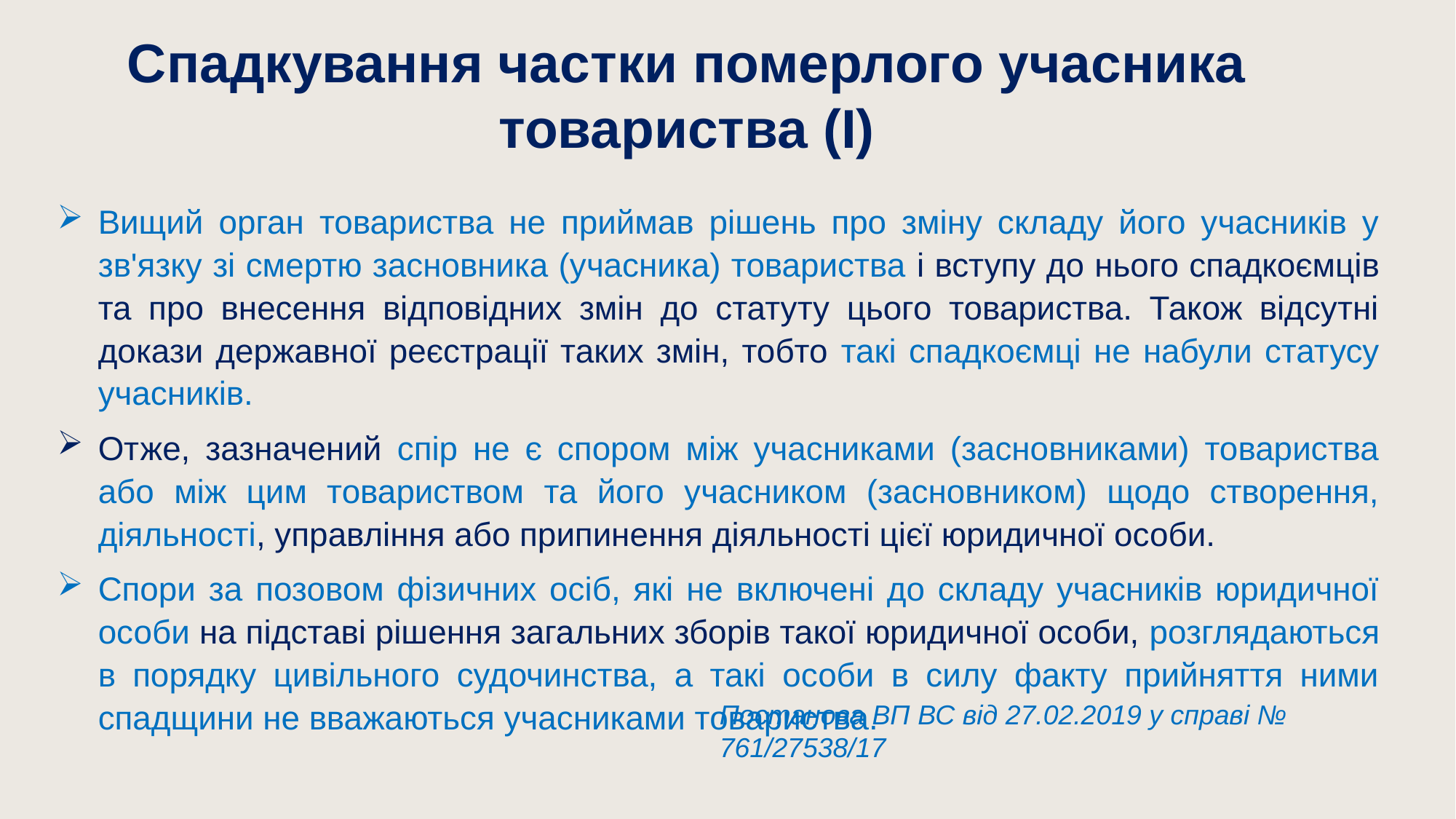

Спадкування частки померлого учасника товариства (І)
Вищий орган товариства не приймав рішень про зміну складу його учасників у зв'язку зі смертю засновника (учасника) товариства і вступу до нього спадкоємців та про внесення відповідних змін до статуту цього товариства. Також відсутні докази державної реєстрації таких змін, тобто такі спадкоємці не набули статусу учасників.
Отже, зазначений спір не є спором між учасниками (засновниками) товариства або між цим товариством та його учасником (засновником) щодо створення, діяльності, управління або припинення діяльності цієї юридичної особи.
Спори за позовом фізичних осіб, які не включені до складу учасників юридичної особи на підставі рішення загальних зборів такої юридичної особи, розглядаються в порядку цивільного судочинства, а такі особи в силу факту прийняття ними спадщини не вважаються учасниками товариства.
Постанова ВП ВС від 27.02.2019 у справі № 761/27538/17